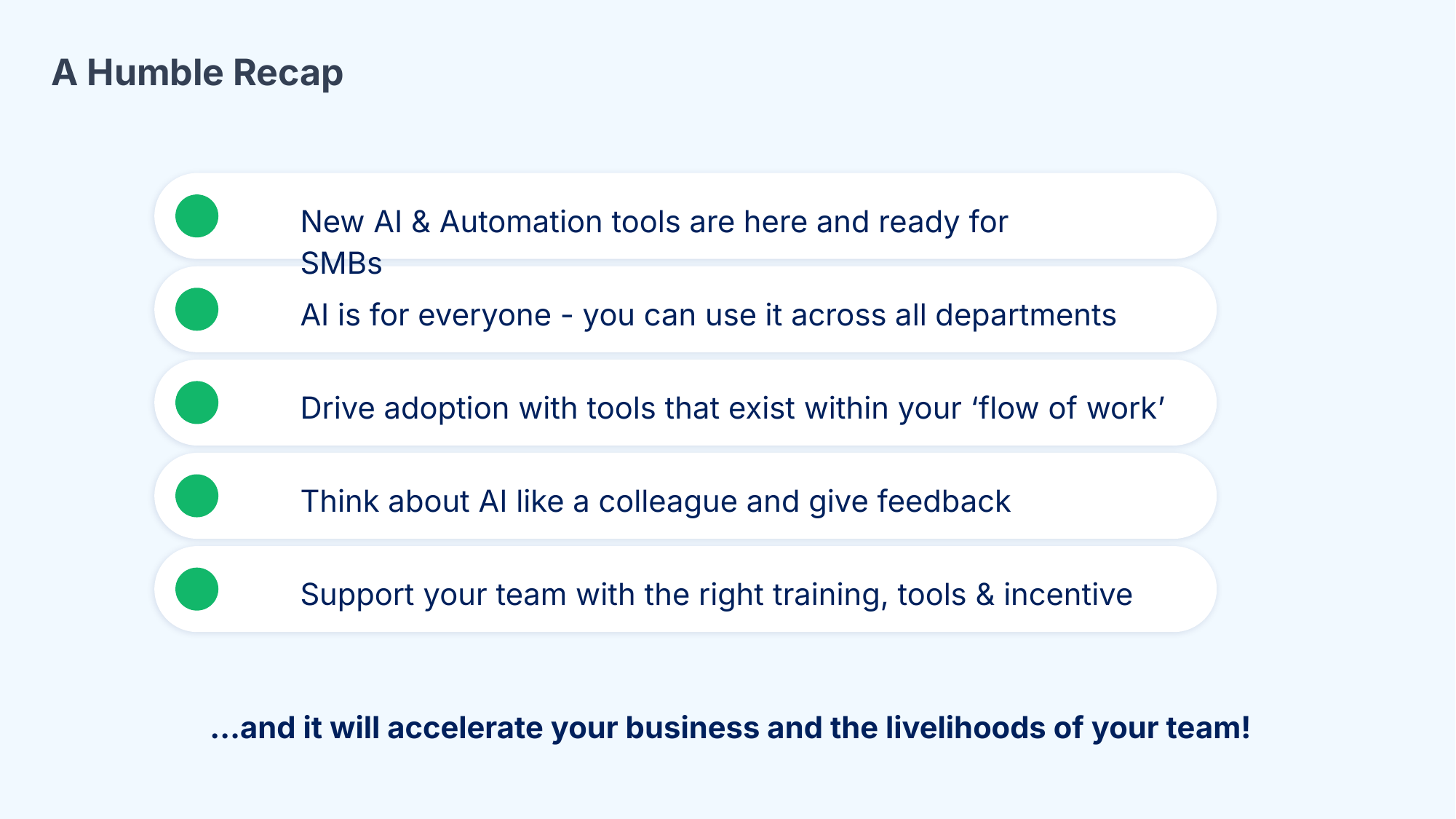

A Humble Recap

New AI & Automation tools are here and ready for SMBs

AI is for everyone - you can use it across all departments

Drive adoption with tools that exist within your ‘flow of work’

Think about AI like a colleague and give feedback

Support your team with the right training, tools & incentive
…and it will accelerate your business and the livelihoods of your team!